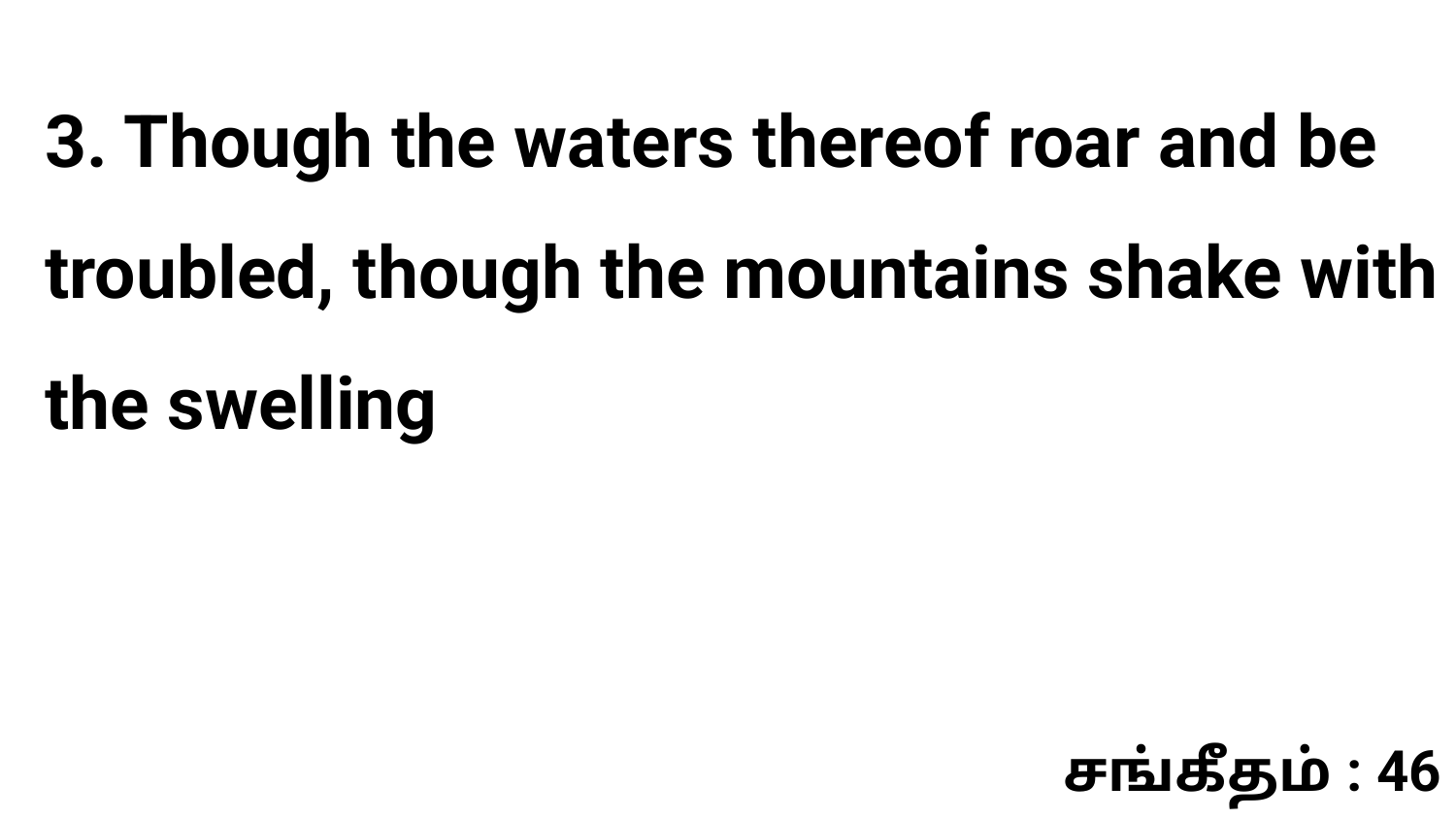

3. Though the waters thereof roar and be troubled, though the mountains shake with the swelling
சங்கீதம் : 46